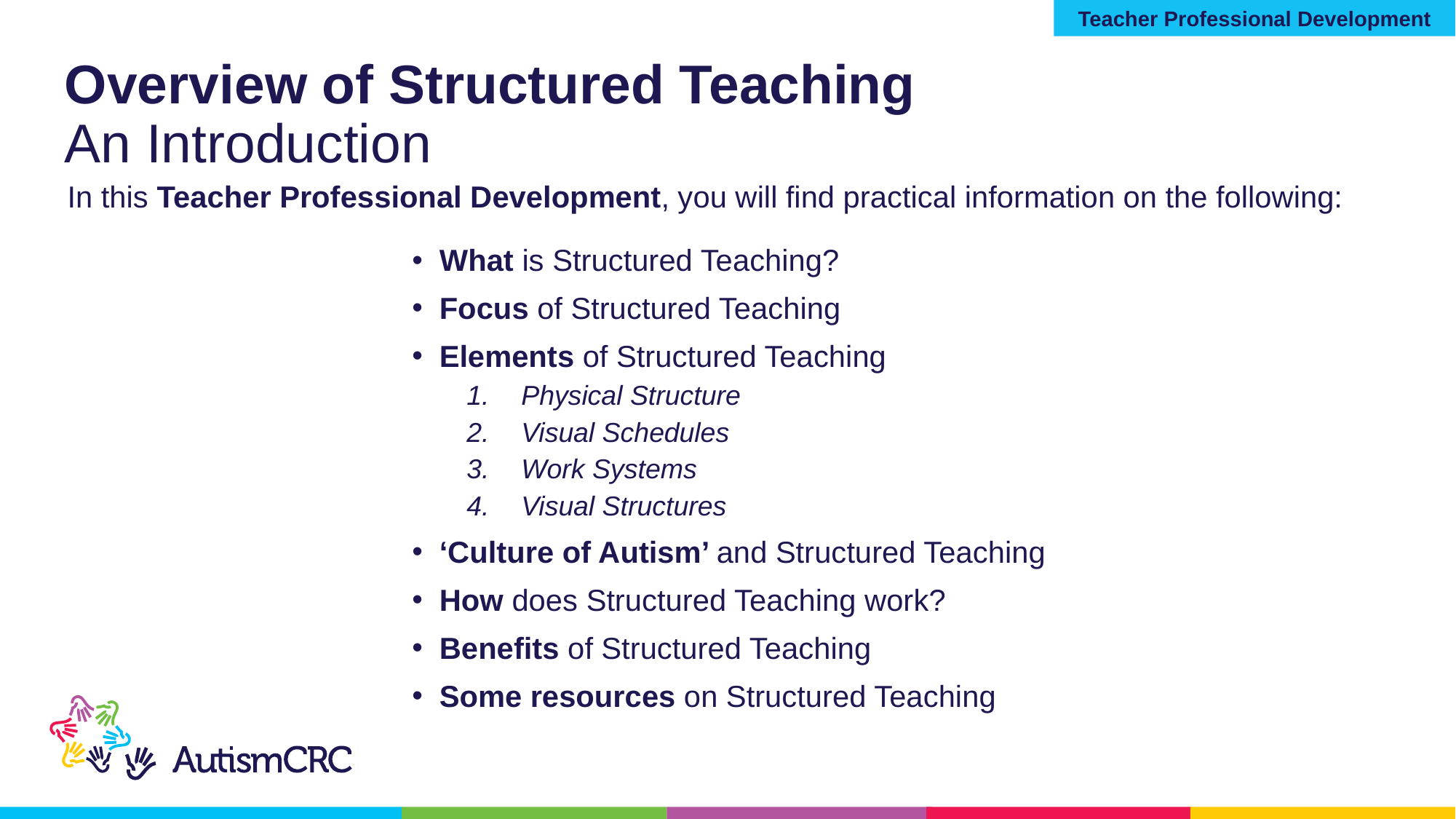

Teacher Professional Development

Overview of Structured Teaching
An Introduction
In this Teacher Professional Development, you will find practical information on the following:
What is Structured Teaching?
Focus of Structured Teaching
Elements of Structured Teaching
Physical Structure
Visual Schedules
Work Systems
Visual Structures
‘Culture of Autism’ and Structured Teaching
How does Structured Teaching work?
Benefits of Structured Teaching
Some resources on Structured Teaching